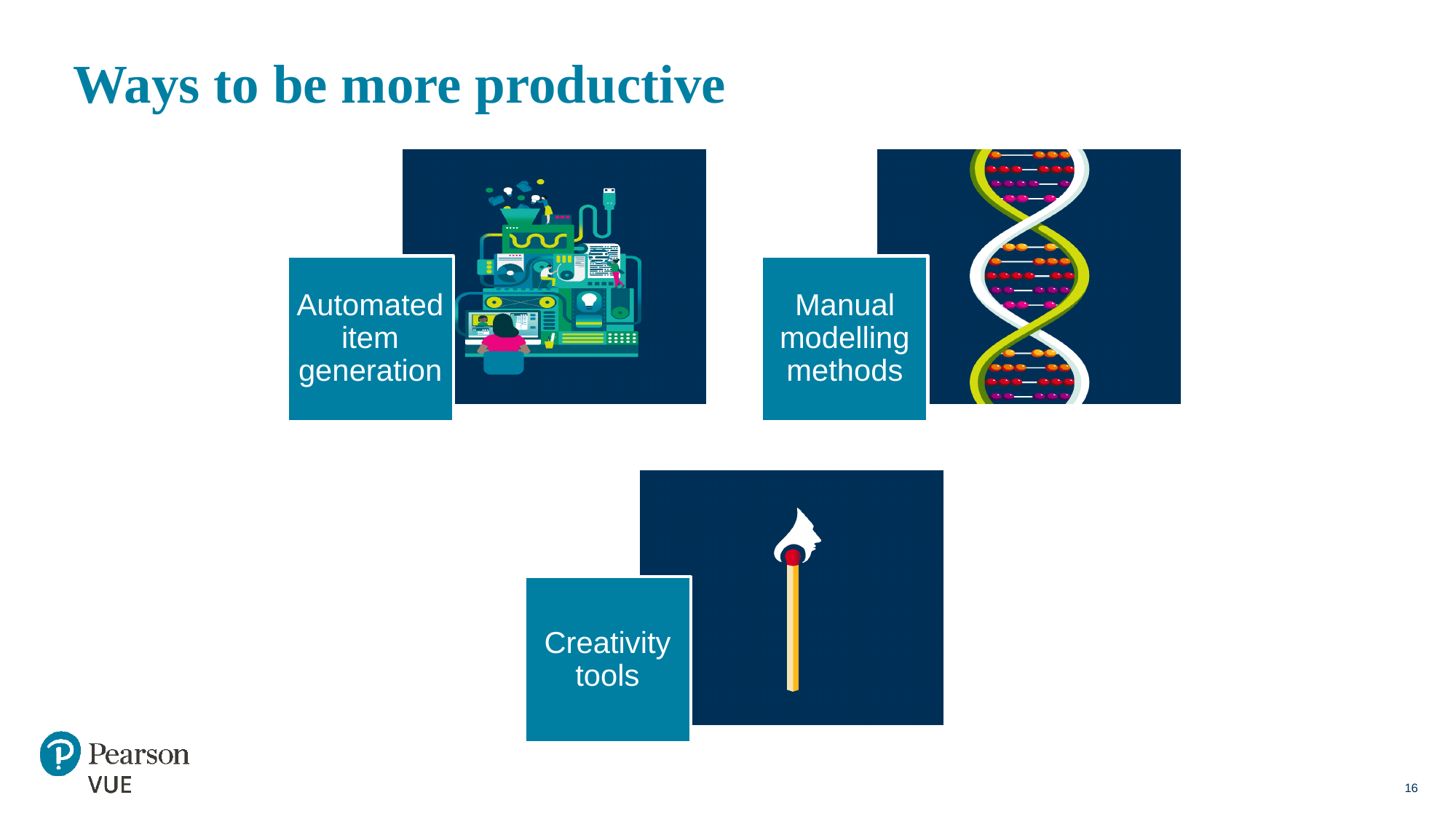

# Ways to be more productive
Automated item generation
Manual modelling methods
Creativity tools
16